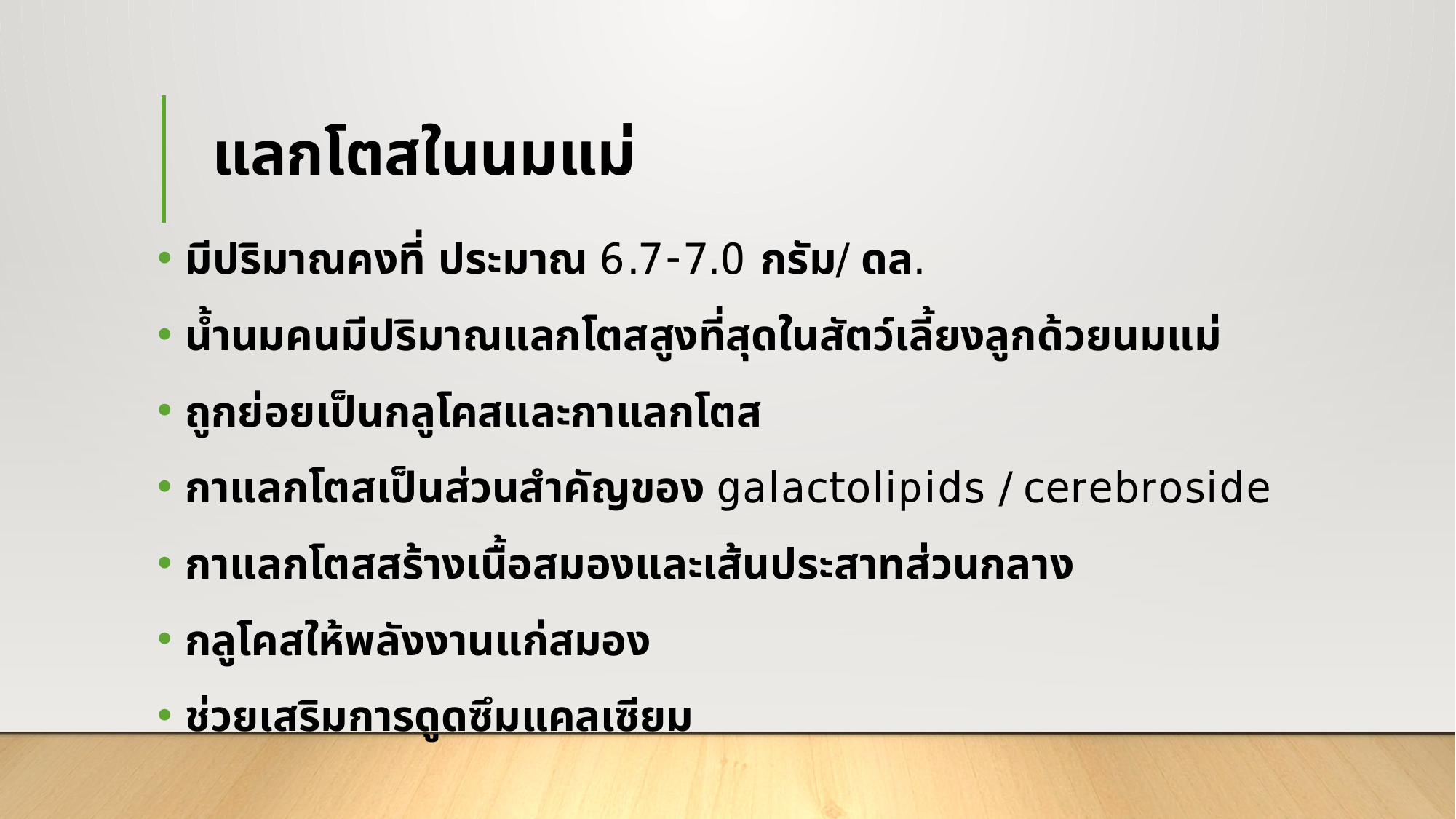

# แลกโตสในนมแม่
มีปริมาณคงที่ ประมาณ 6.7-7.0 กรัม/ดล.
น้ำนมคนมีปริมาณแลกโตสสูงที่สุดในสัตว์เลี้ยงลูกด้วยนมแม่
ถูกย่อยเป็นกลูโคสและกาแลกโตส
กาแลกโตสเป็นส่วนสำคัญของ galactolipids /cerebroside
กาแลกโตสสร้างเนื้อสมองและเส้นประสาทส่วนกลาง
กลูโคสให้พลังงานแก่สมอง
ช่วยเสริมการดูดซึมแคลเซียม